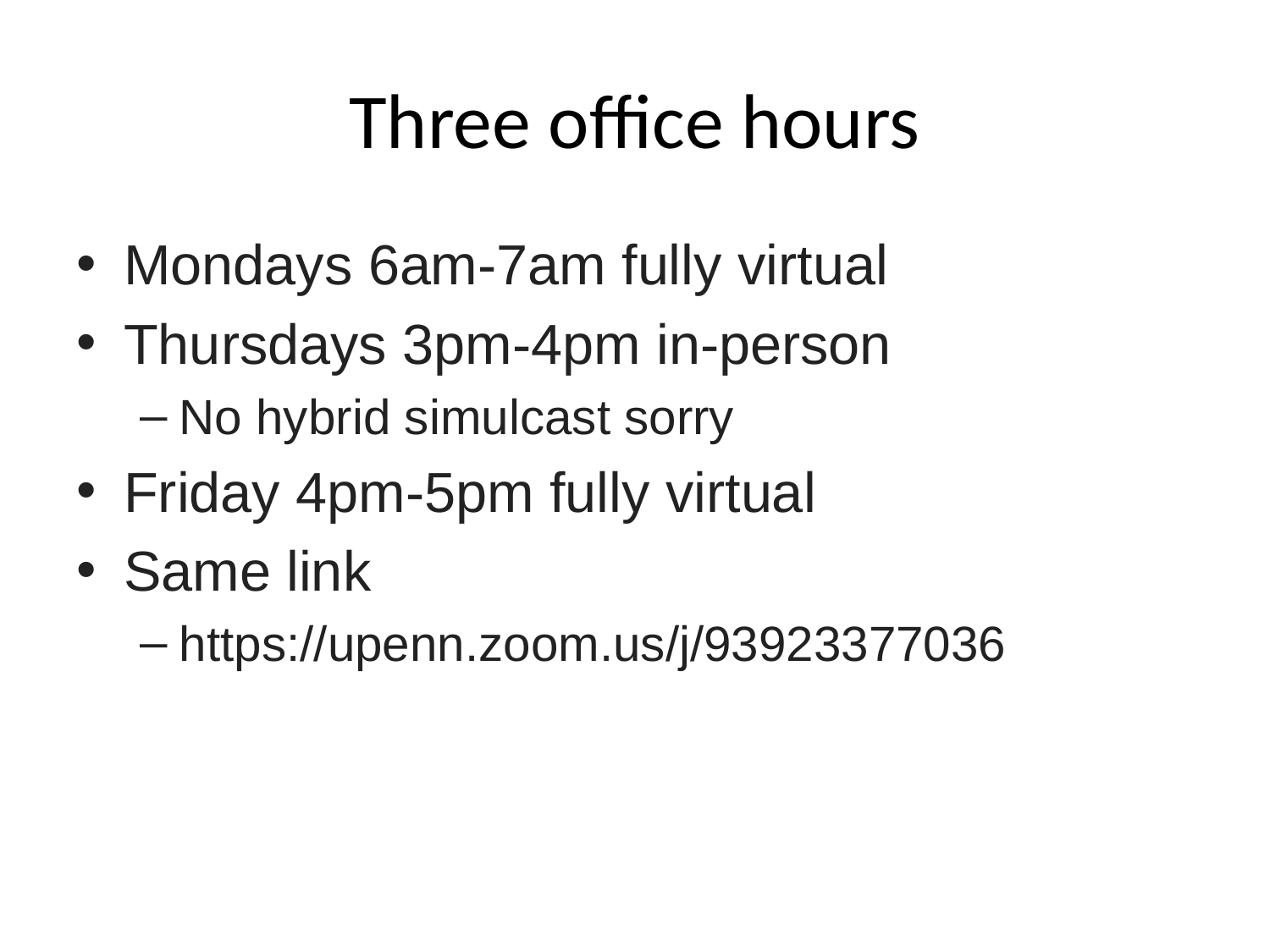

# Three office hours
Mondays 6am-7am fully virtual
Thursdays 3pm-4pm in-person
No hybrid simulcast sorry
Friday 4pm-5pm fully virtual
Same link
https://upenn.zoom.us/j/93923377036